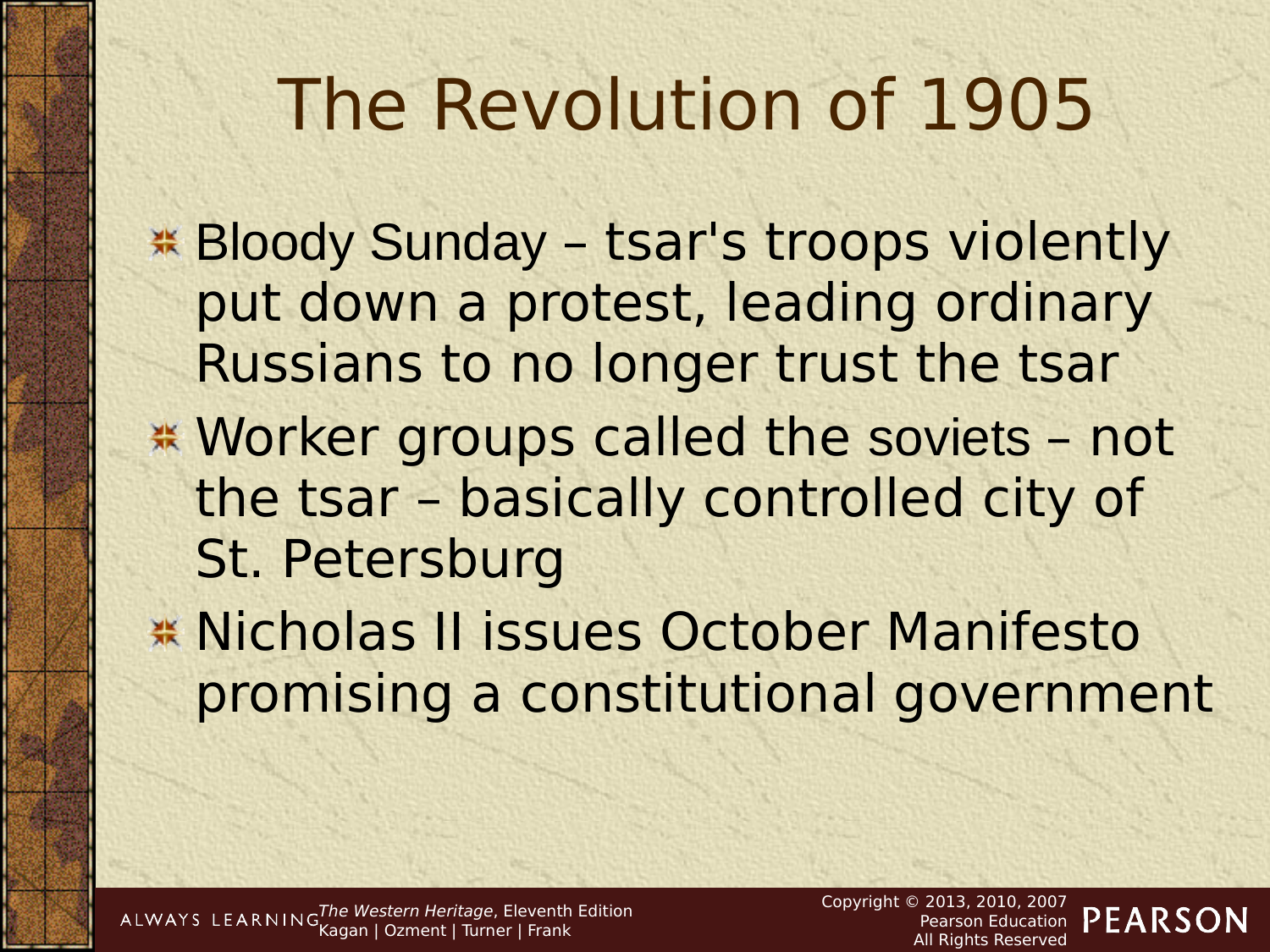

The Revolution of 1905
Bloody Sunday – tsar's troops violently put down a protest, leading ordinary Russians to no longer trust the tsar
Worker groups called the soviets – not the tsar – basically controlled city of St. Petersburg
Nicholas II issues October Manifesto promising a constitutional government